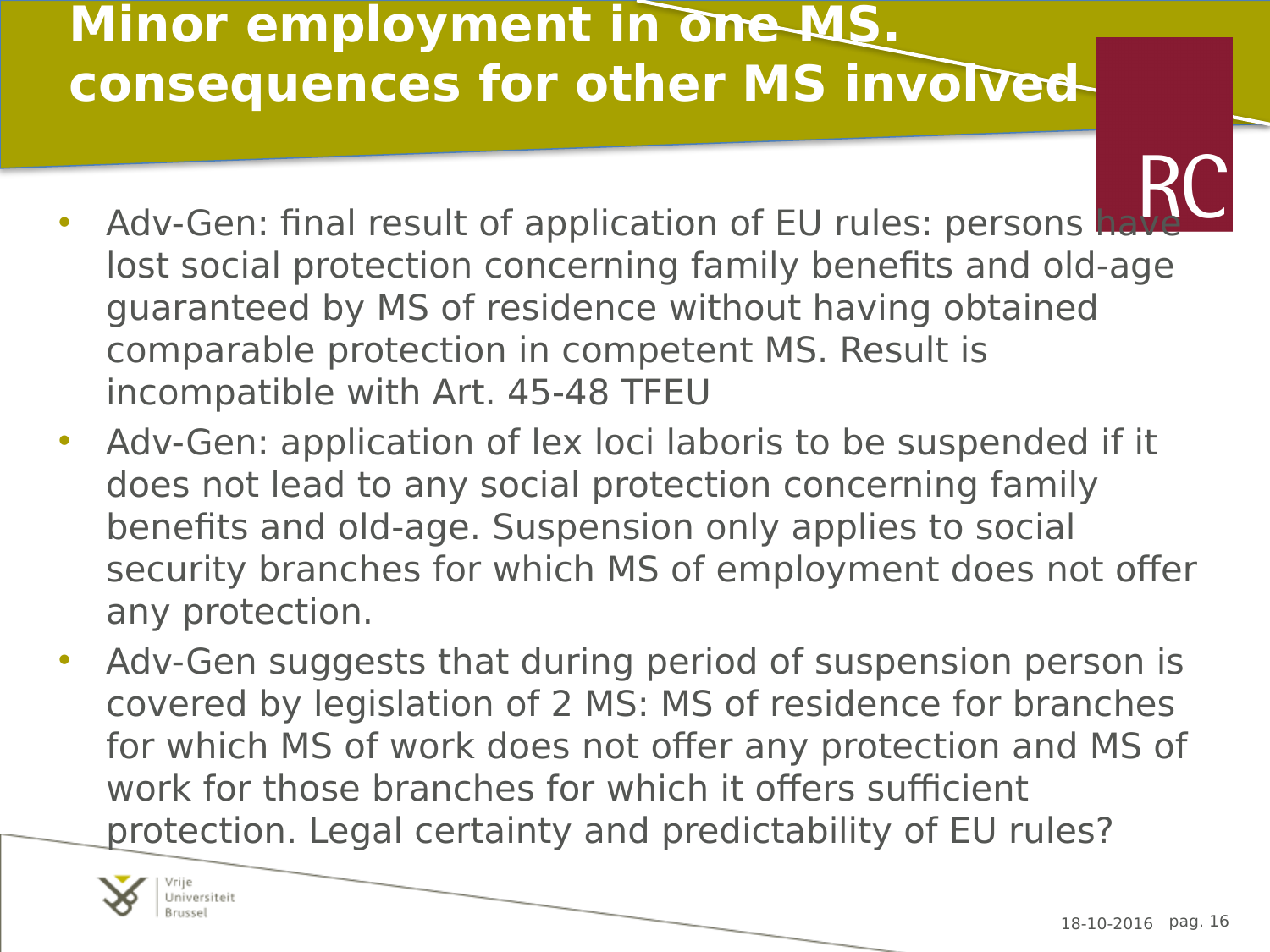

# Minor employment in one MS.  consequences for other MS involved
Adv-Gen: final result of application of EU rules: persons have lost social protection concerning family benefits and old-age guaranteed by MS of residence without having obtained comparable protection in competent MS. Result is incompatible with Art. 45-48 TFEU
Adv-Gen: application of lex loci laboris to be suspended if it does not lead to any social protection concerning family benefits and old-age. Suspension only applies to social security branches for which MS of employment does not offer any protection.
Adv-Gen suggests that during period of suspension person is covered by legislation of 2 MS: MS of residence for branches for which MS of work does not offer any protection and MS of work for those branches for which it offers sufficient protection. Legal certainty and predictability of EU rules?